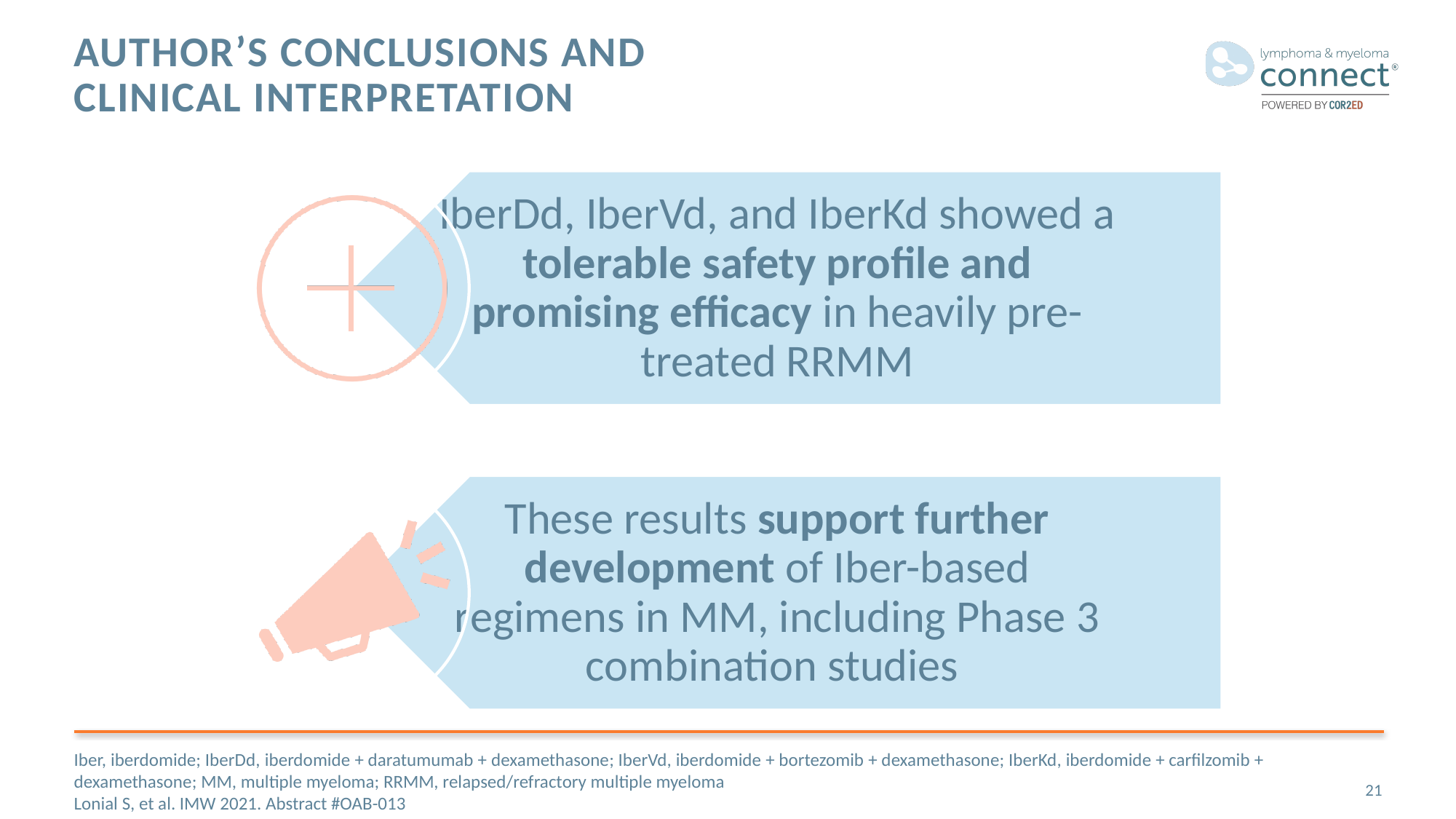

# Author’s conclusions and Clinical interpretation
IberDd, IberVd, and IberKd showed a tolerable safety profile and promising efficacy in heavily pre-treated RRMM
These results support further development of Iber-based regimens in MM, including Phase 3 combination studies
Iber, iberdomide; IberDd, iberdomide + daratumumab + dexamethasone; IberVd, iberdomide + bortezomib + dexamethasone; IberKd, iberdomide + carfilzomib + dexamethasone; MM, multiple myeloma; RRMM, relapsed/refractory multiple myeloma
Lonial S, et al. IMW 2021. Abstract #OAB-013
21